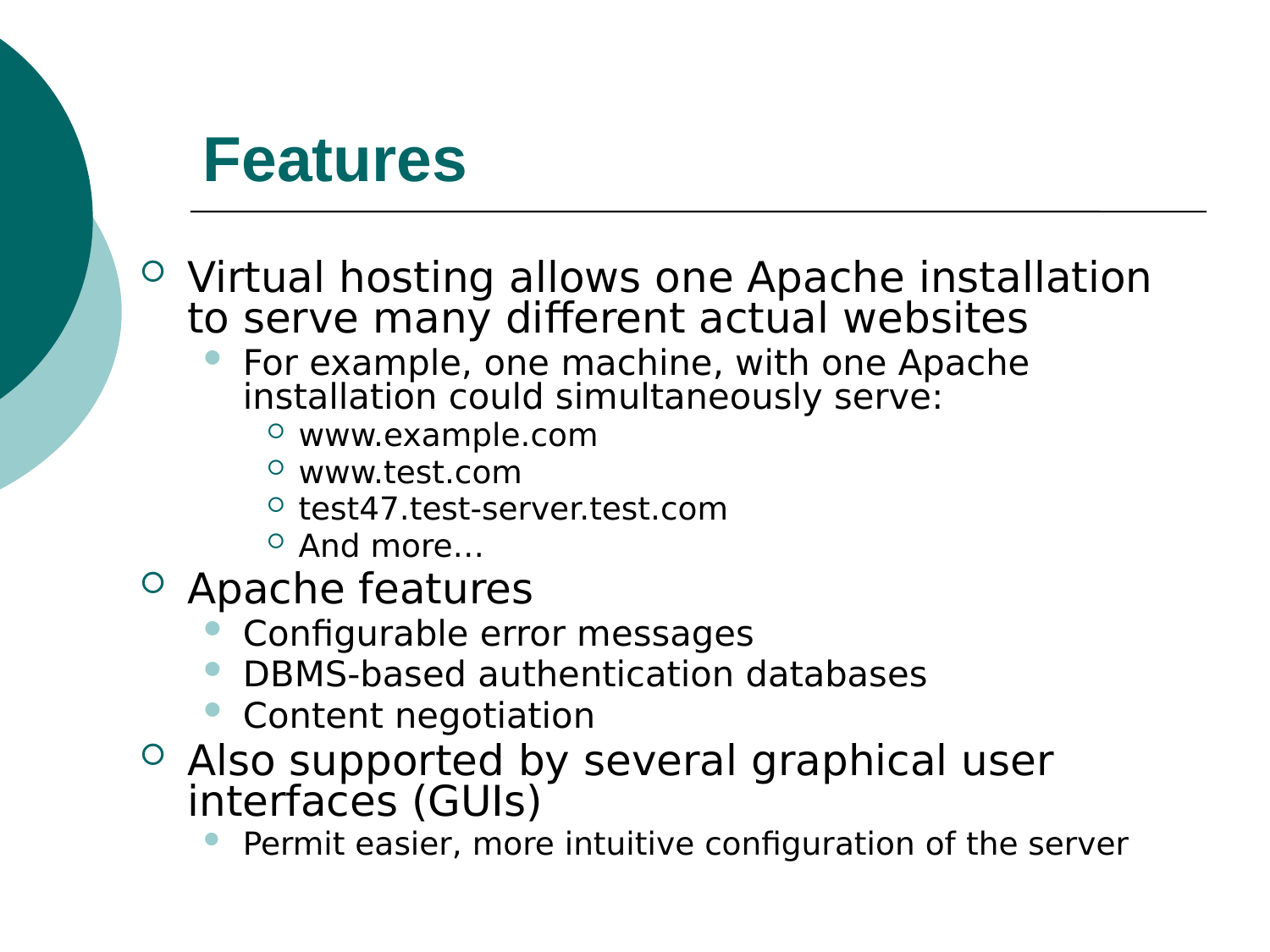

# Features
Virtual hosting allows one Apache installation to serve many different actual websites
For example, one machine, with one Apache installation could simultaneously serve:
www.example.com
www.test.com
test47.test-server.test.com
And more…
Apache features
Configurable error messages
DBMS-based authentication databases
Content negotiation
Also supported by several graphical user interfaces (GUIs)
Permit easier, more intuitive configuration of the server